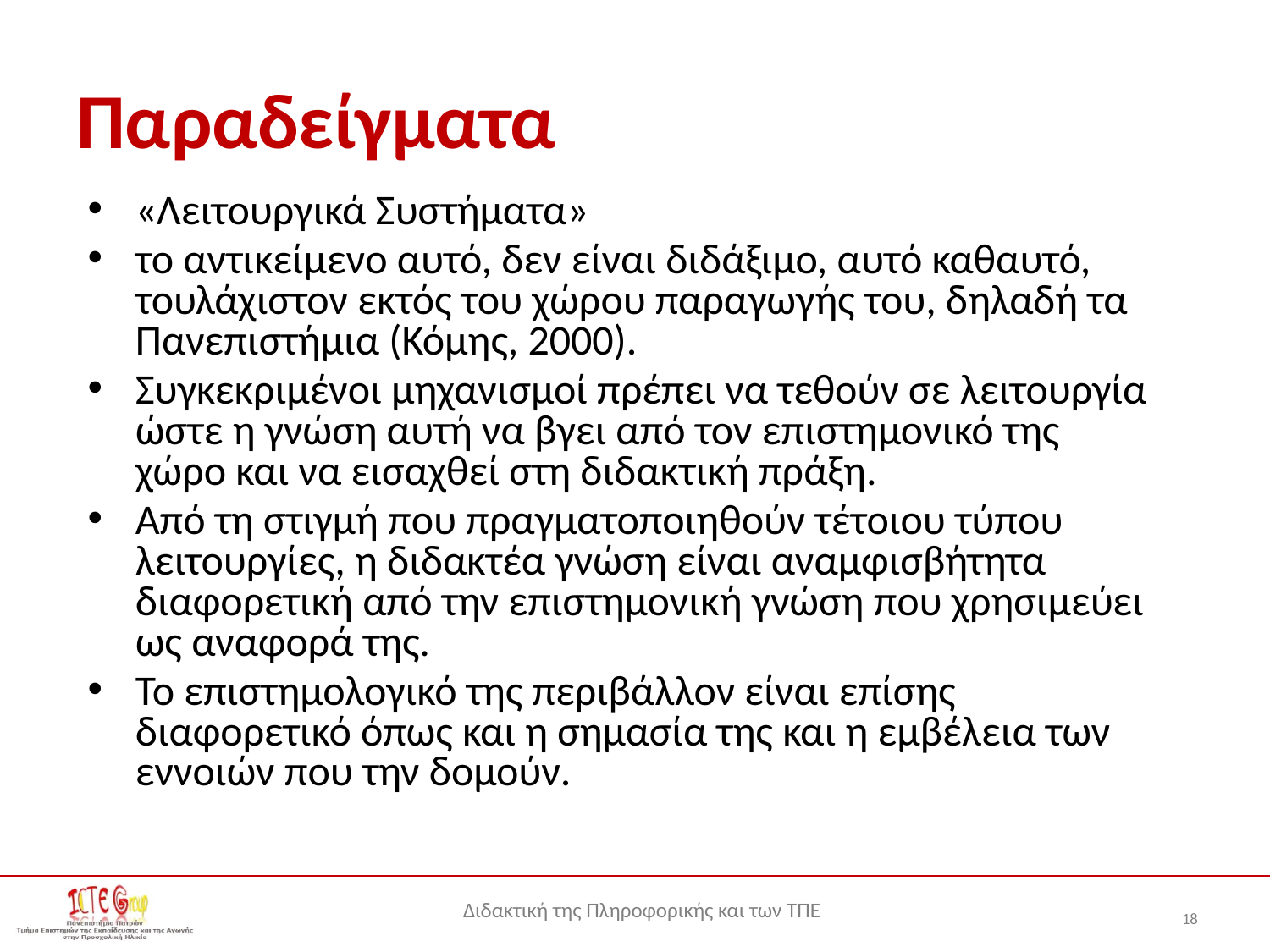

# Παραδείγματα
«Λειτουργικά Συστήματα»
το αντικείμενο αυτό, δεν είναι διδάξιμο, αυτό καθαυτό, τουλάχιστον εκτός του χώρου παραγωγής του, δηλαδή τα Πανεπιστήμια (Κόμης, 2000).
Συγκεκριμένοι μηχανισμοί πρέπει να τεθούν σε λειτουργία ώστε η γνώση αυτή να βγει από τον επιστημονικό της χώρο και να εισαχθεί στη διδακτική πράξη.
Από τη στιγμή που πραγματοποιηθούν τέτοιου τύπου λειτουργίες, η διδακτέα γνώση είναι αναμφισβήτητα διαφορετική από την επιστημονική γνώση που χρησιμεύει ως αναφορά της.
Το επιστημολογικό της περιβάλλον είναι επίσης διαφορετικό όπως και η σημασία της και η εμβέλεια των εννοιών που την δομούν.